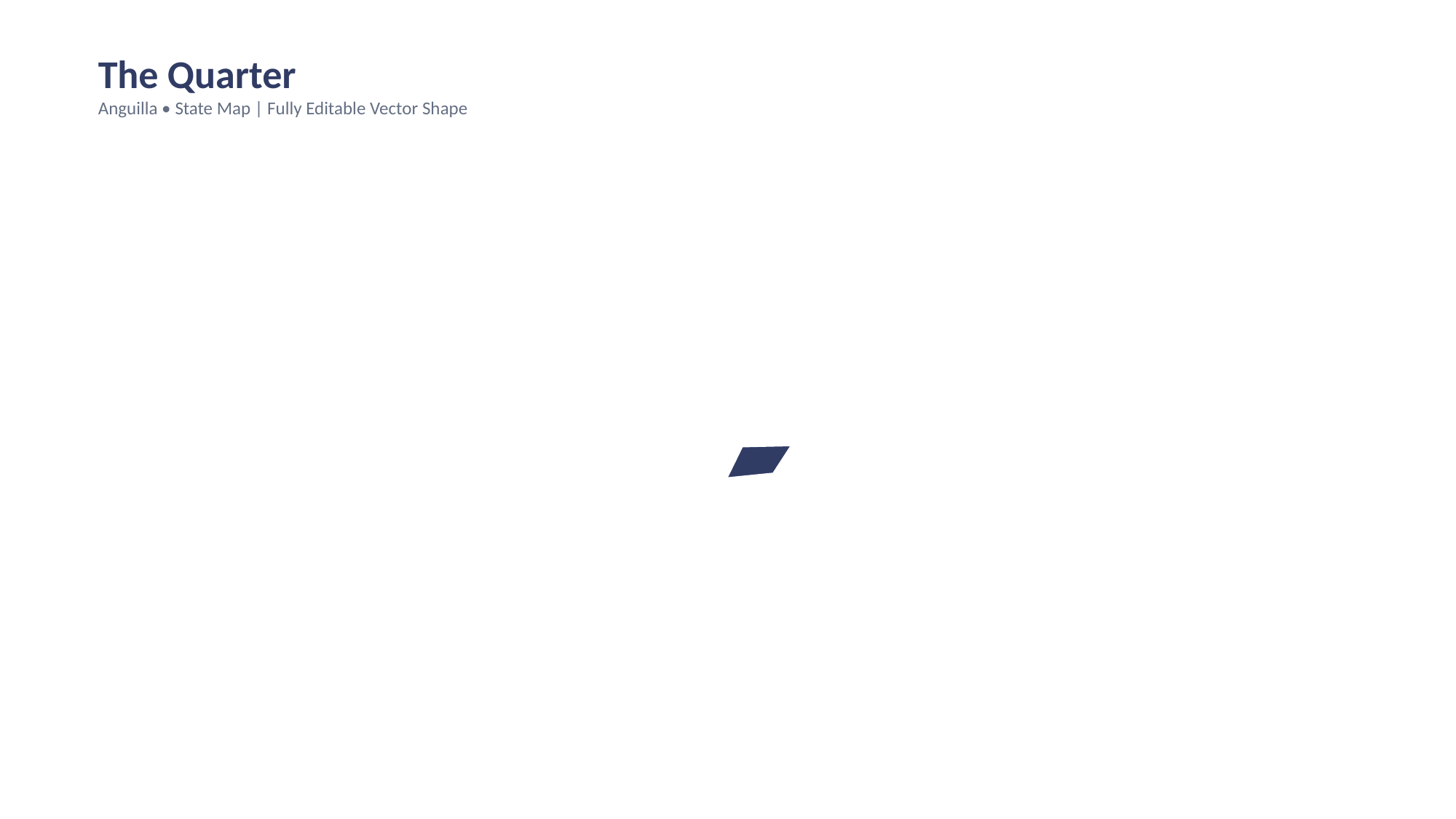

The Quarter
Anguilla • State Map | Fully Editable Vector Shape